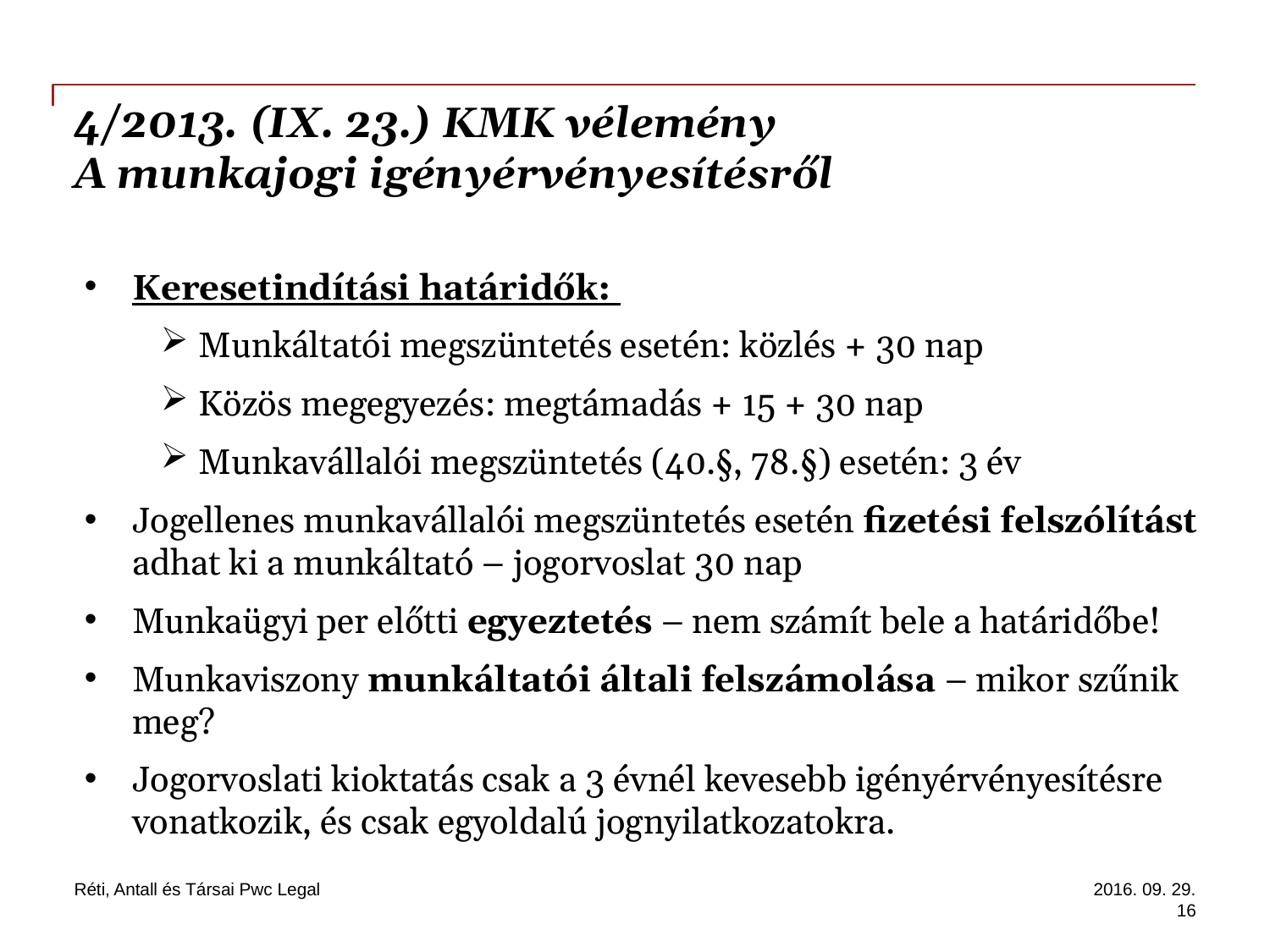

# 4/2013. (IX. 23.) KMK vélemény A munkajogi igényérvényesítésről
Keresetindítási határidők:
Munkáltatói megszüntetés esetén: közlés + 30 nap
Közös megegyezés: megtámadás + 15 + 30 nap
Munkavállalói megszüntetés (40.§, 78.§) esetén: 3 év
Jogellenes munkavállalói megszüntetés esetén fizetési felszólítást adhat ki a munkáltató – jogorvoslat 30 nap
Munkaügyi per előtti egyeztetés – nem számít bele a határidőbe!
Munkaviszony munkáltatói általi felszámolása – mikor szűnik meg?
Jogorvoslati kioktatás csak a 3 évnél kevesebb igényérvényesítésre vonatkozik, és csak egyoldalú jognyilatkozatokra.

Réti, Antall és Társai Pwc Legal
2016. 09. 29.

16